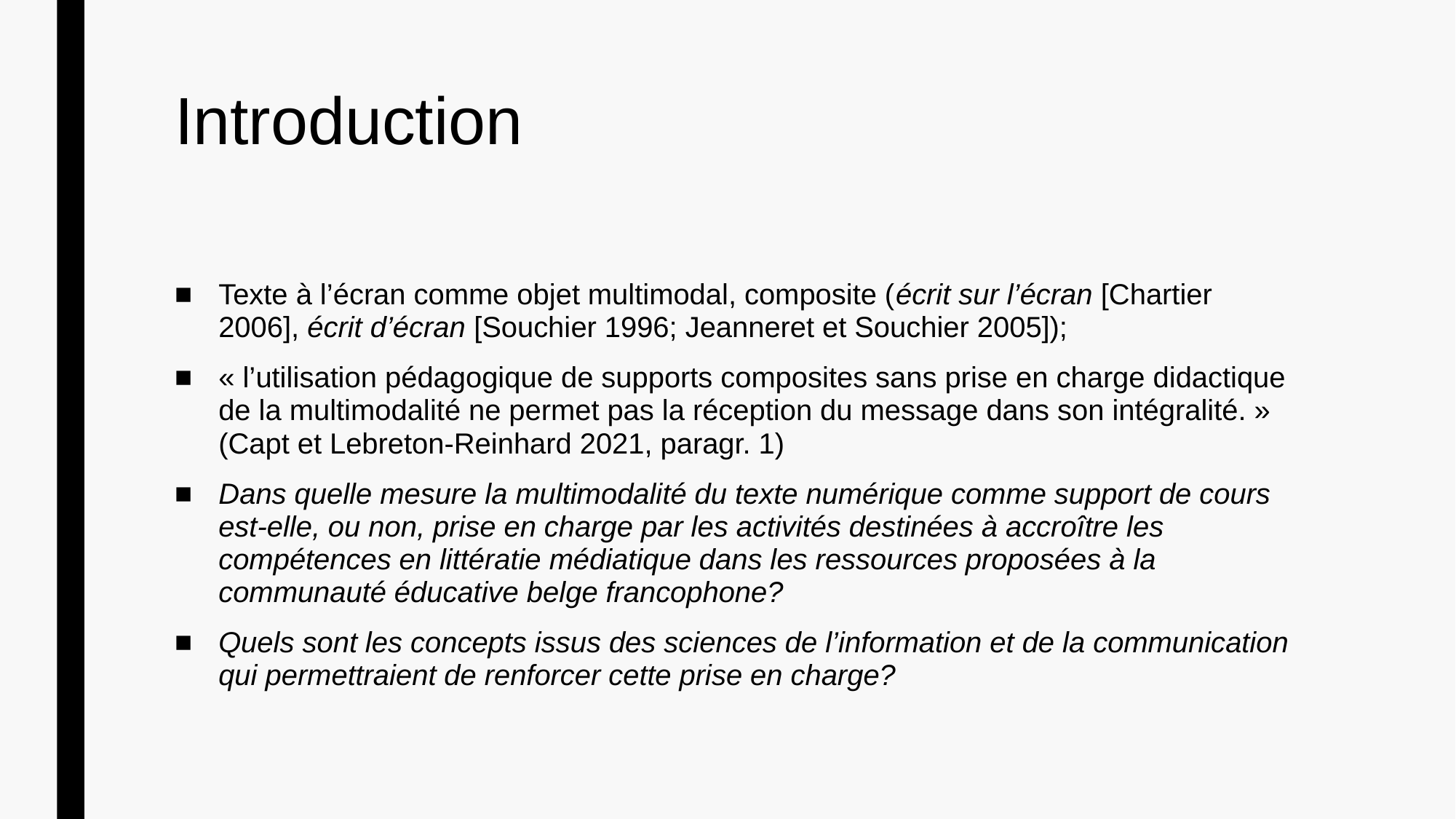

# Introduction
Texte à l’écran comme objet multimodal, composite (écrit sur l’écran [Chartier 2006], écrit d’écran [Souchier 1996; Jeanneret et Souchier 2005]);
« l’utilisation pédagogique de supports composites sans prise en charge didactique de la multimodalité ne permet pas la réception du message dans son intégralité. » (Capt et Lebreton-Reinhard 2021, paragr. 1)
Dans quelle mesure la multimodalité du texte numérique comme support de cours est-elle, ou non, prise en charge par les activités destinées à accroître les compétences en littératie médiatique dans les ressources proposées à la communauté éducative belge francophone?
Quels sont les concepts issus des sciences de l’information et de la communication qui permettraient de renforcer cette prise en charge?